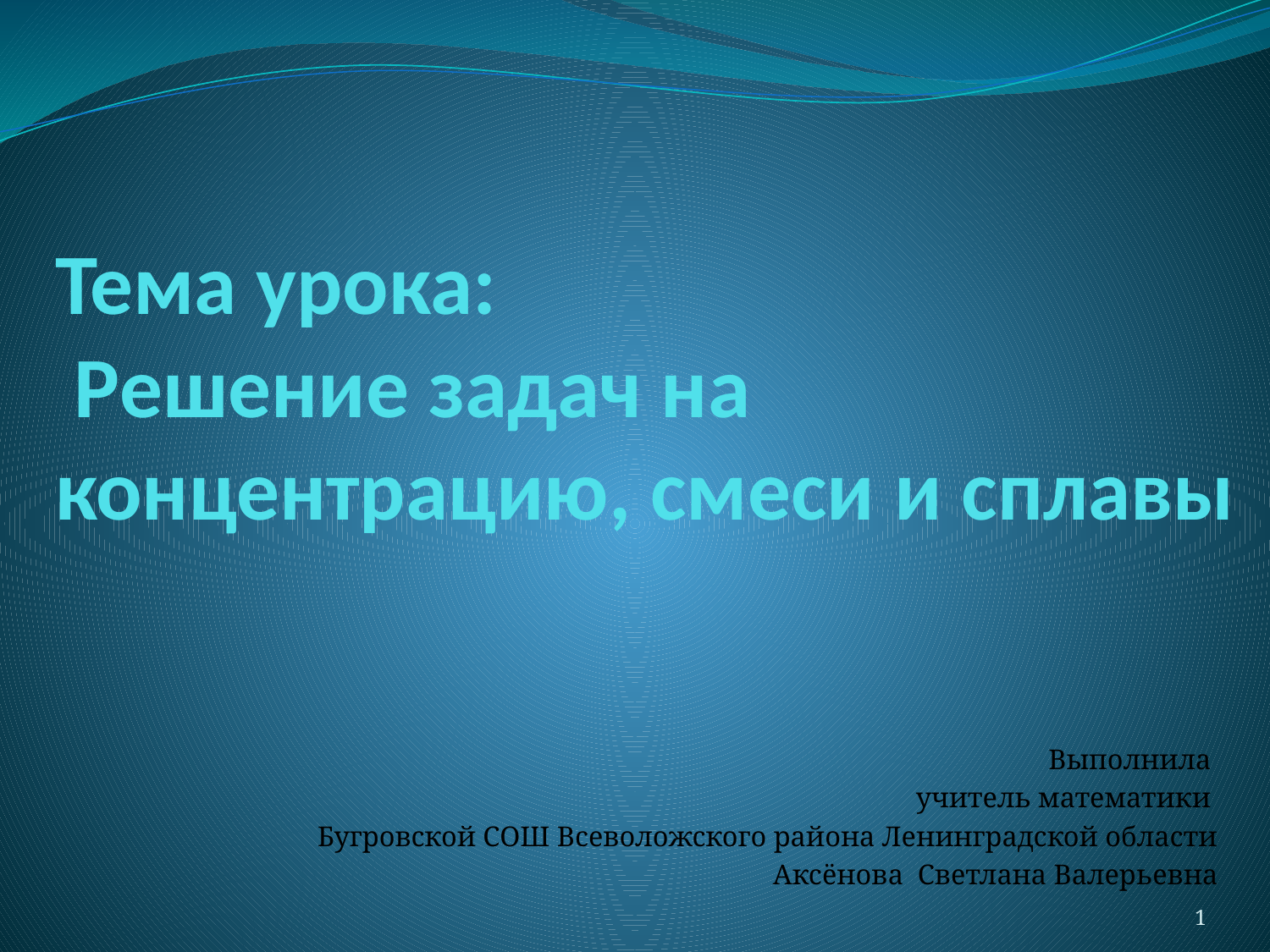

# Тема урока: Решение задач на    концентрацию, смеси и сплавы
Выполнила
учитель математики
Бугровской СОШ Всеволожского района Ленинградской области
 Аксёнова  Светлана Валерьевна

1